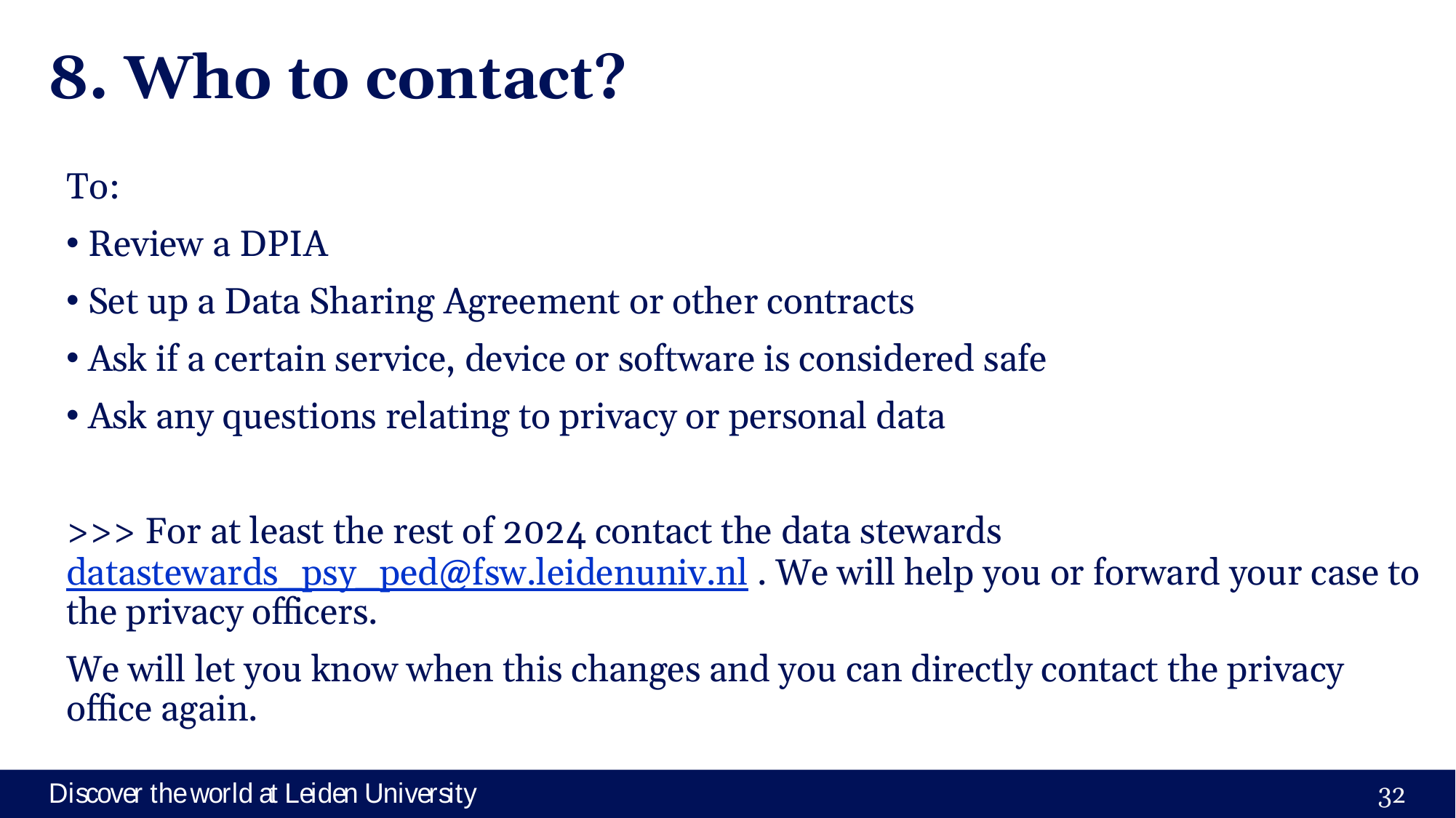

# 8. Who to contact?

To:
Review a DPIA
Set up a Data Sharing Agreement or other contracts
Ask if a certain service, device or software is considered safe
Ask any questions relating to privacy or personal data

>>> For at least the rest of 2024 contact the data stewards datastewards_psy_ped@fsw.leidenuniv.nl . We will help you or forward your case to the privacy officers.
We will let you know when this changes and you can directly contact the privacy office again.

32